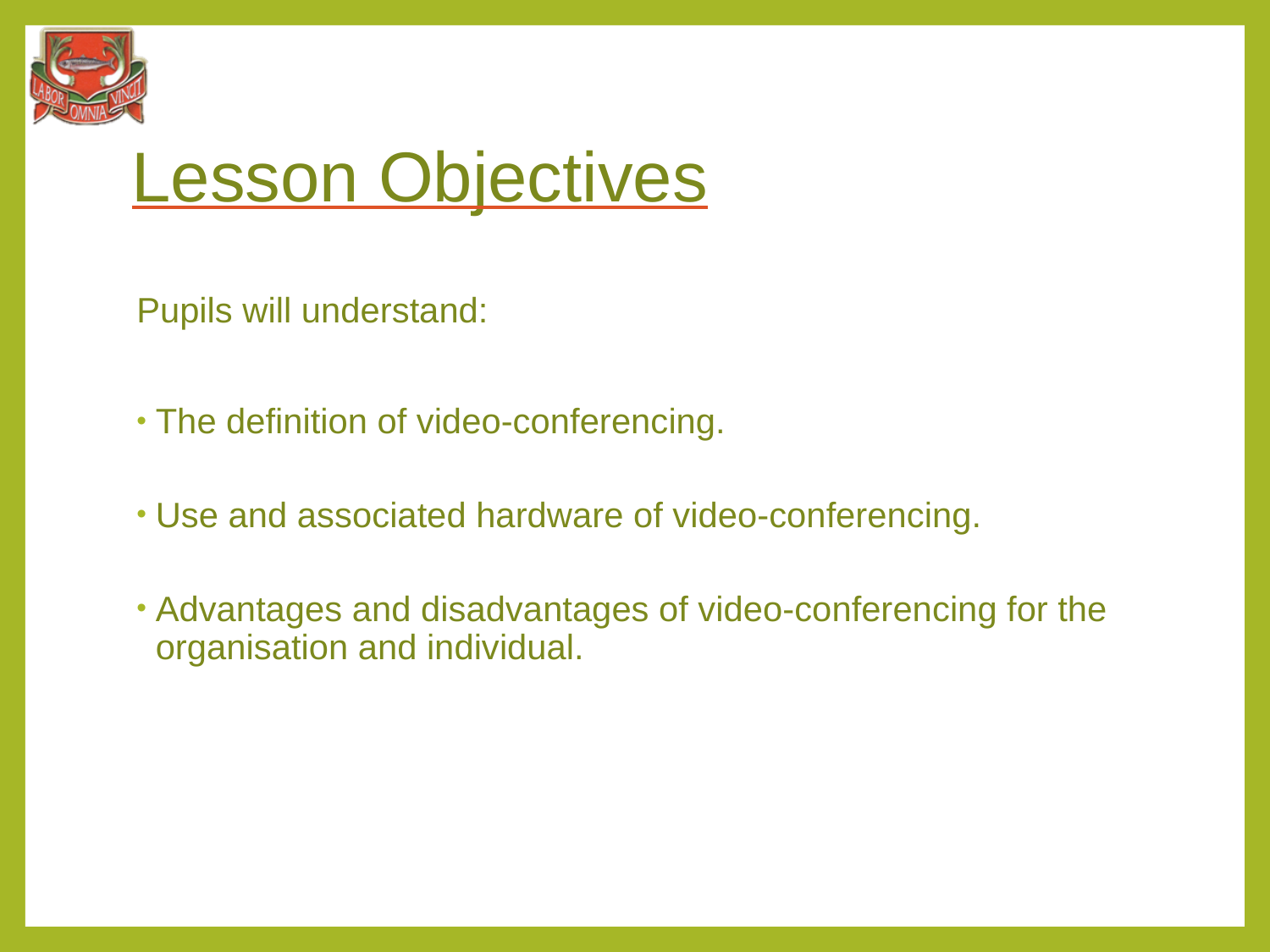

# Lesson Objectives
Pupils will understand:

The definition of video-conferencing.
Use and associated hardware of video-conferencing.
Advantages and disadvantages of video-conferencing for the organisation and individual.